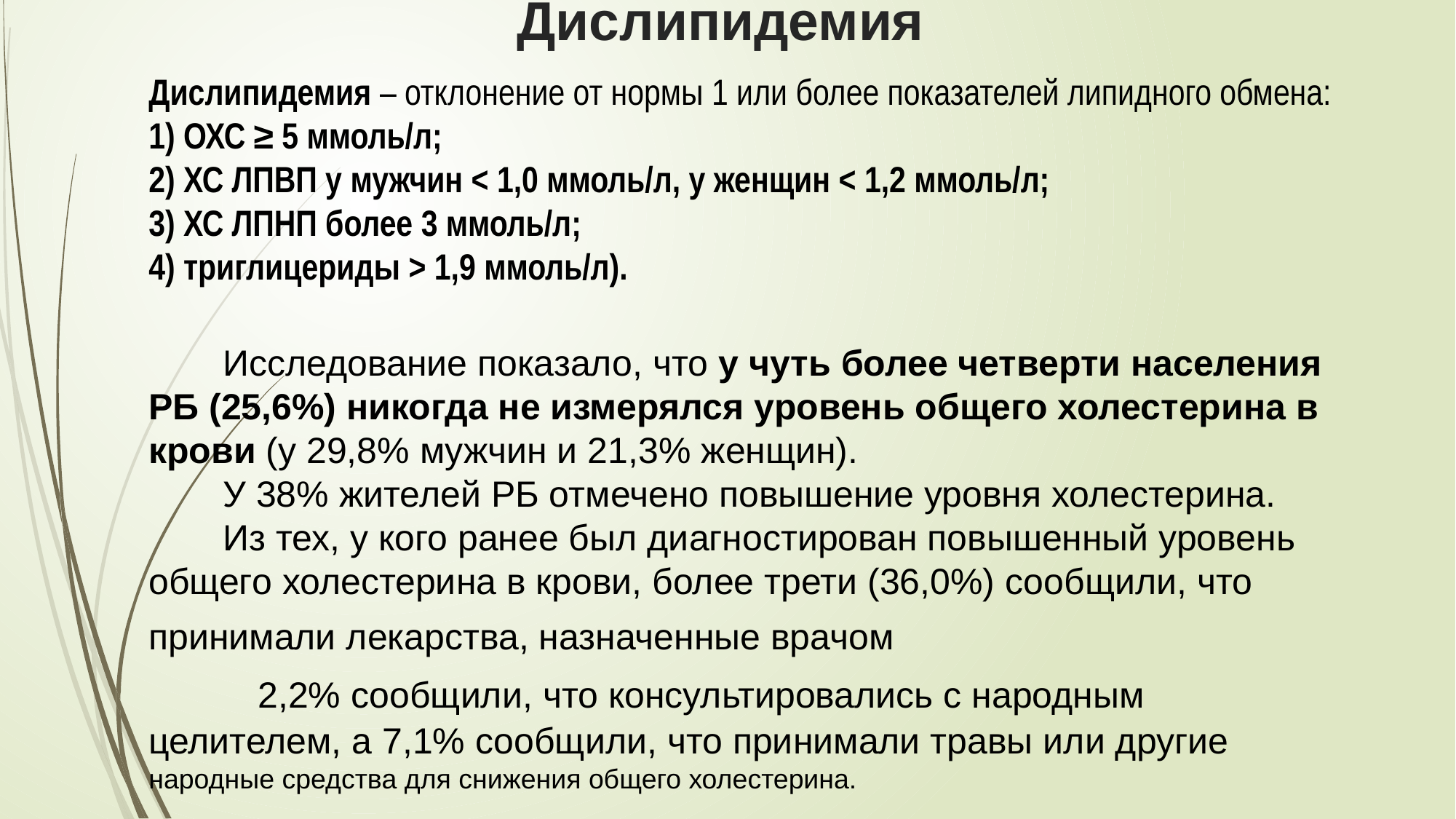

# Дислипидемия
Дислипидемия – отклонение от нормы 1 или более показателей липидного обмена:
1) ОХС ≥ 5 ммоль/л;
2) ХС ЛПВП у мужчин < 1,0 ммоль/л, у женщин < 1,2 ммоль/л;
3) ХС ЛПНП более 3 ммоль/л;
4) триглицериды > 1,9 ммоль/л).
Исследование показало, что у чуть более четверти населения РБ (25,6%) никогда не измерялся уровень общего холестерина в крови (у 29,8% мужчин и 21,3% женщин).
У 38% жителей РБ отмечено повышение уровня холестерина.
Из тех, у кого ранее был диагностирован повышенный уровень общего холестерина в крови, более трети (36,0%) сообщили, что принимали лекарства, назначенные врачом
	2,2% сообщили, что консультировались с народным целителем, а 7,1% сообщили, что принимали травы или другие народные средства для снижения общего холестерина.